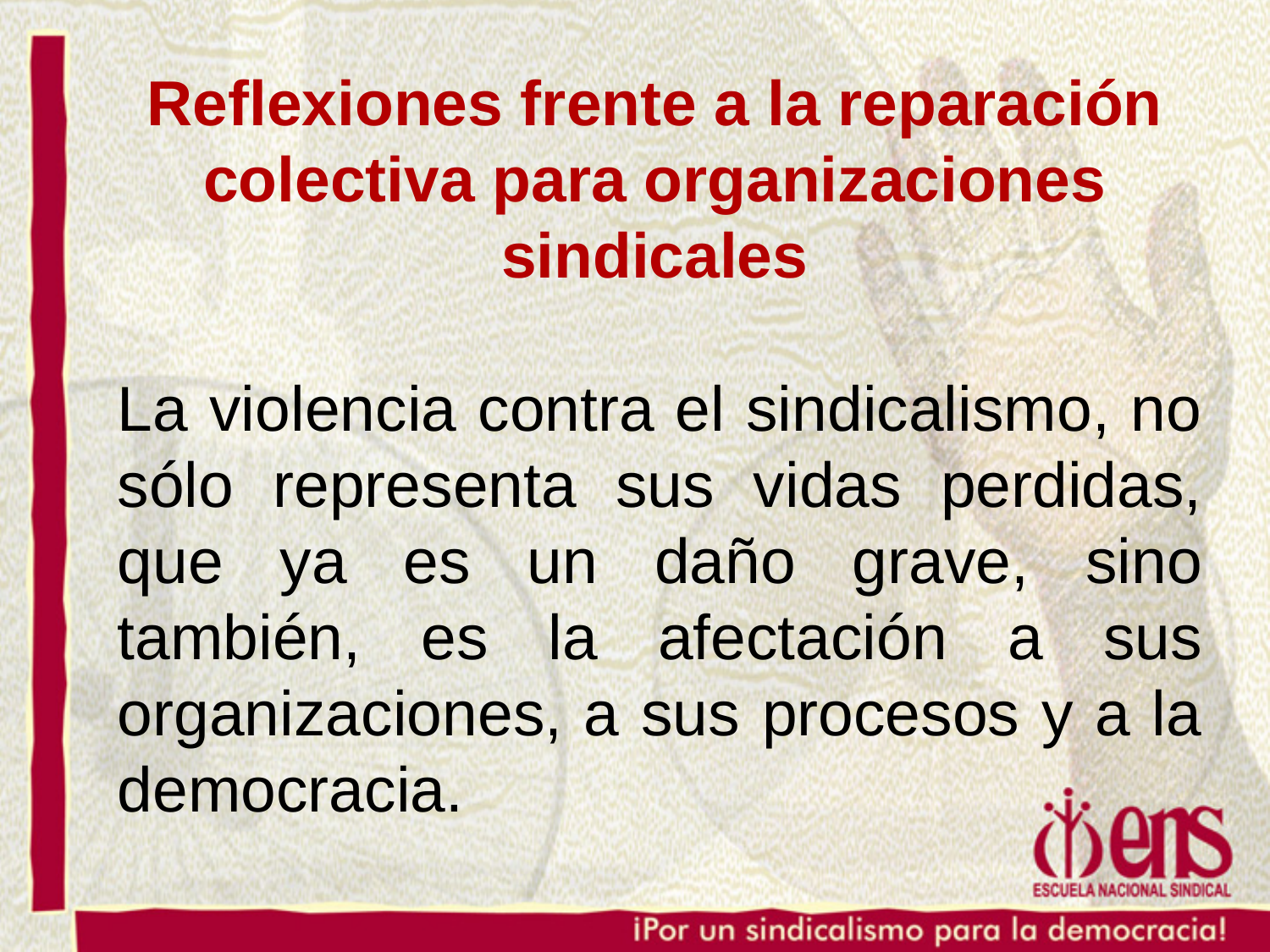

Reflexiones frente a la reparación colectiva para organizaciones sindicales
La violencia contra el sindicalismo, no sólo representa sus vidas perdidas, que ya es un daño grave, sino también, es la afectación a sus organizaciones, a sus procesos y a la democracia.